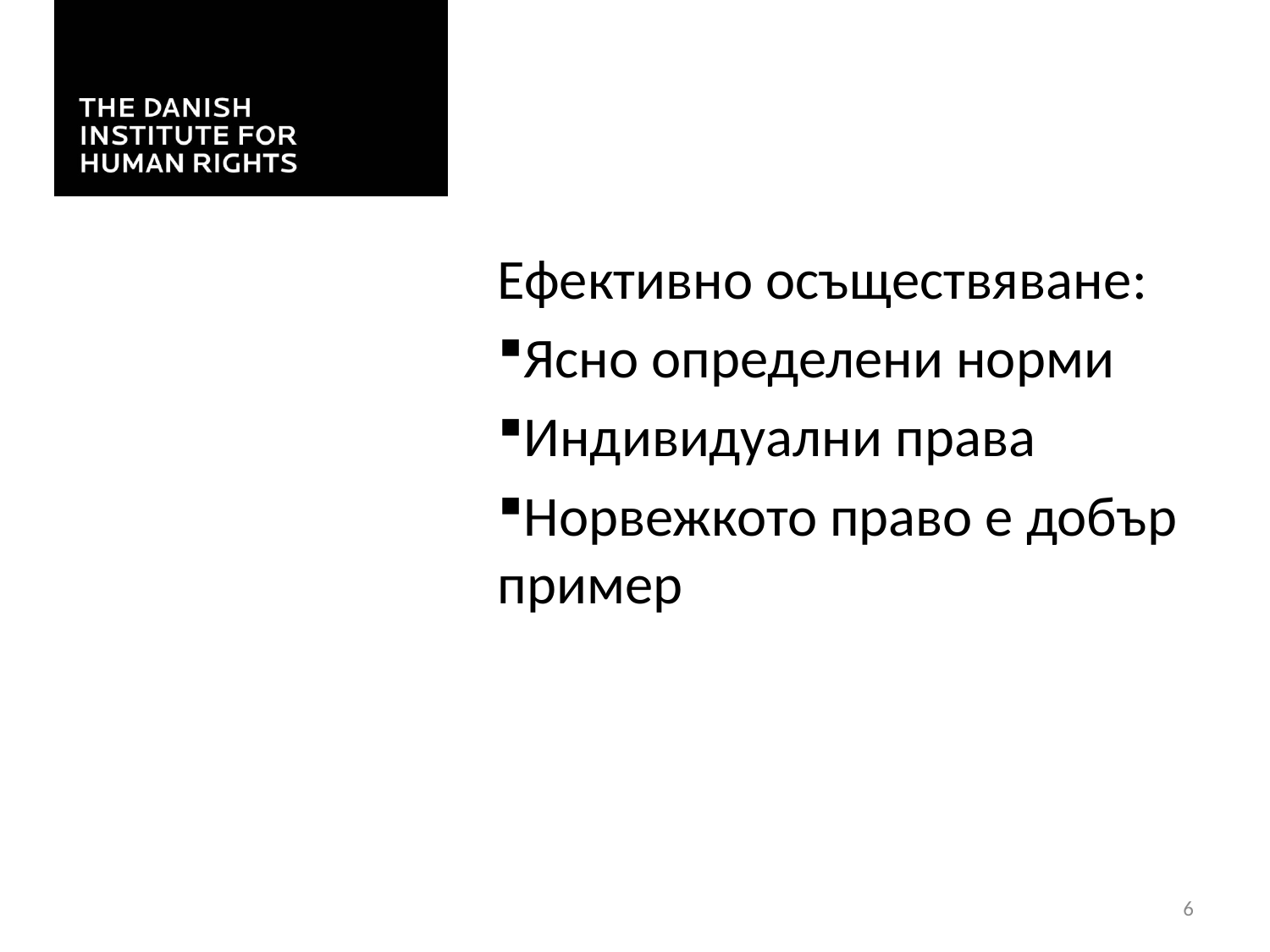

#
Ефективно осъществяване:
Ясно определени норми
Индивидуални права
Норвежкото право е добър пример
6